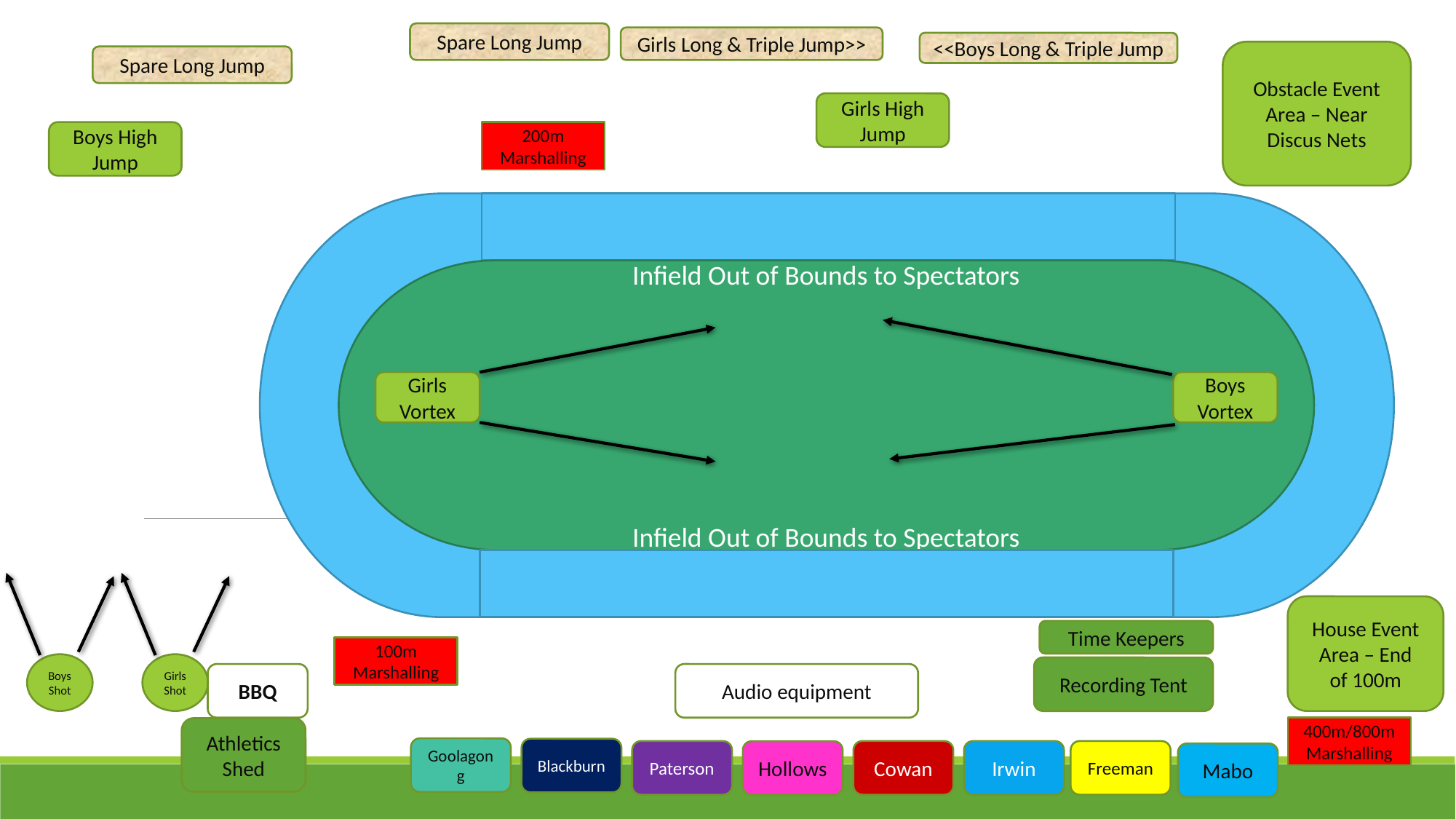

Spare Long Jump
Girls Long & Triple Jump>>
<<Boys Long & Triple Jump
Obstacle Event Area – Near Discus Nets
Spare Long Jump
Girls High Jump
200m Marshalling
Boys High Jump

Infield Out of Bounds to Spectators

Infield Out of Bounds to Spectators
Girls Vortex
Boys Vortex

Boys Shot
Girls Shot
House Event Area – End of 100m
Time Keepers
100m Marshalling
Recording Tent
BBQ
Audio equipment
400m/800m Marshalling
Athletics Shed
Goolagong
Blackburn
Freeman
Irwin
Paterson
Cowan
Hollows
Mabo